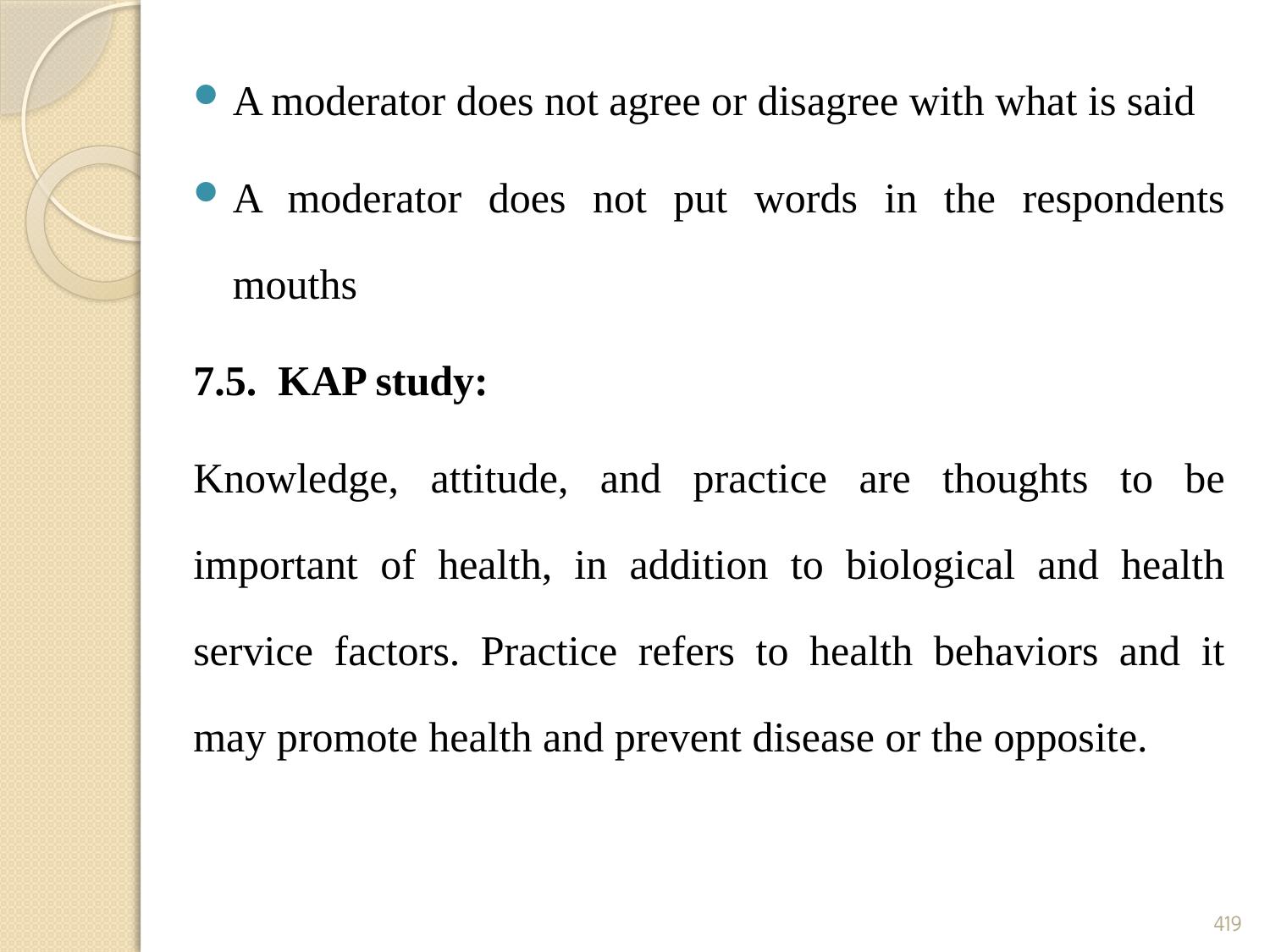

A moderator does not agree or disagree with what is said
A moderator does not put words in the respondents mouths
7.5.  KAP study:
Knowledge, attitude, and practice are thoughts to be important of health, in addition to biological and health service factors. Practice refers to health behaviors and it may promote health and prevent disease or the opposite.
419